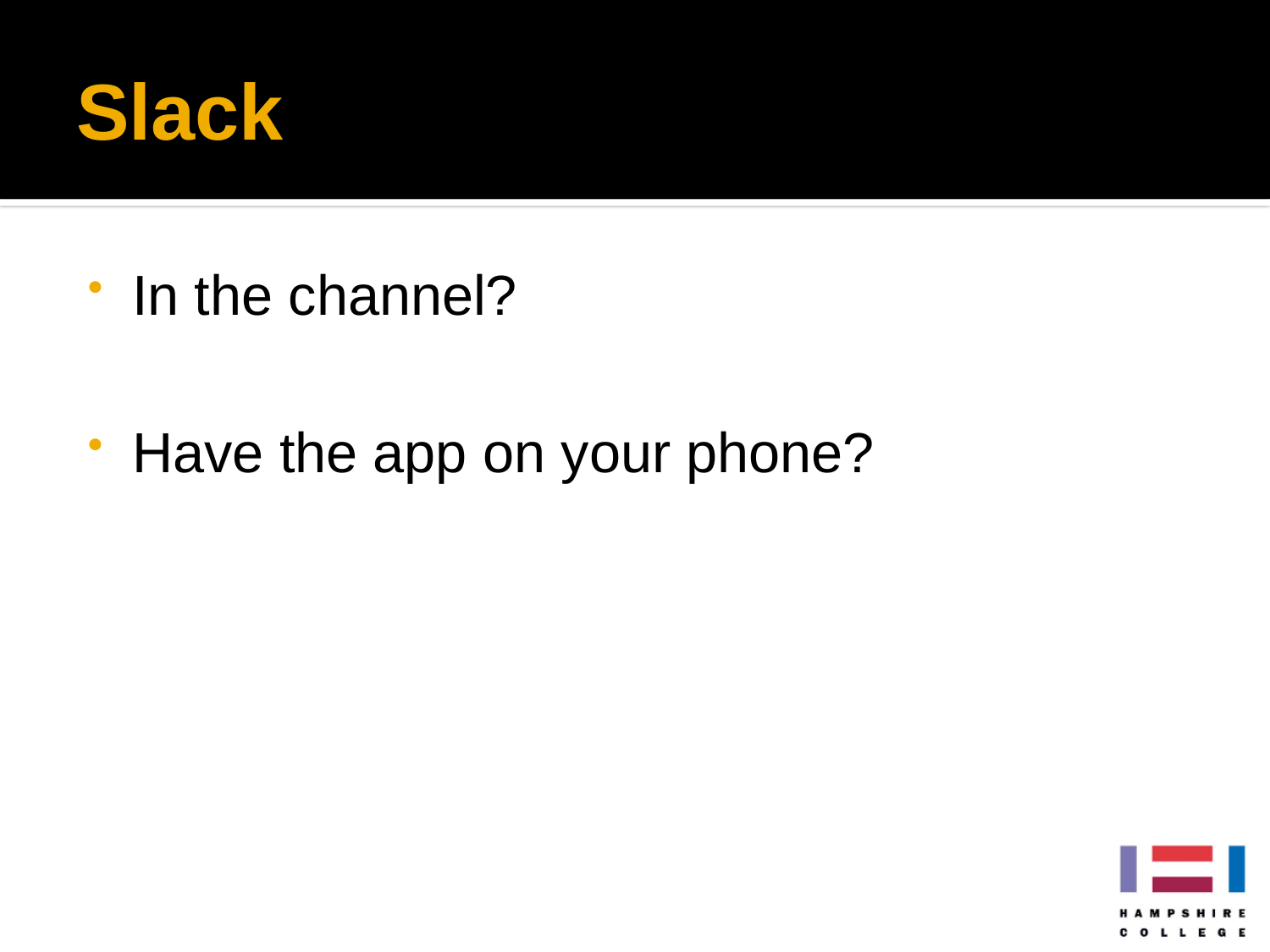

# Slack
In the channel?

Have the app on your phone?